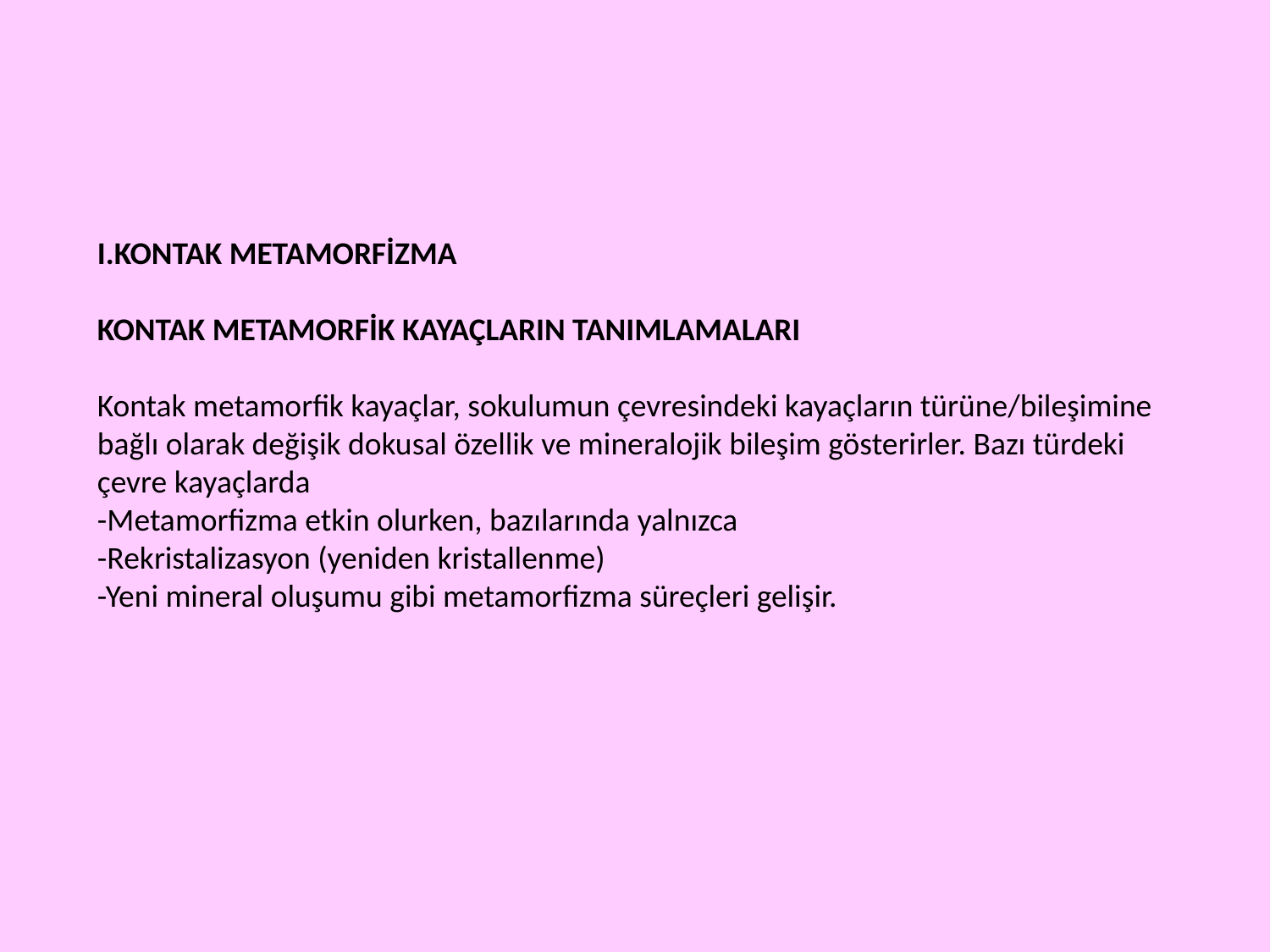

I.KONTAK METAMORFİZMA

KONTAK METAMORFİK KAYAÇLARIN TANIMLAMALARI

Kontak metamorfik kayaçlar, sokulumun çevresindeki kayaçların türüne/bileşimine bağlı olarak değişik dokusal özellik ve mineralojik bileşim gösterirler. Bazı türdeki çevre kayaçlarda
-Metamorfizma etkin olurken, bazılarında yalnızca
-Rekristalizasyon (yeniden kristallenme)
-Yeni mineral oluşumu gibi metamorfizma süreçleri gelişir.